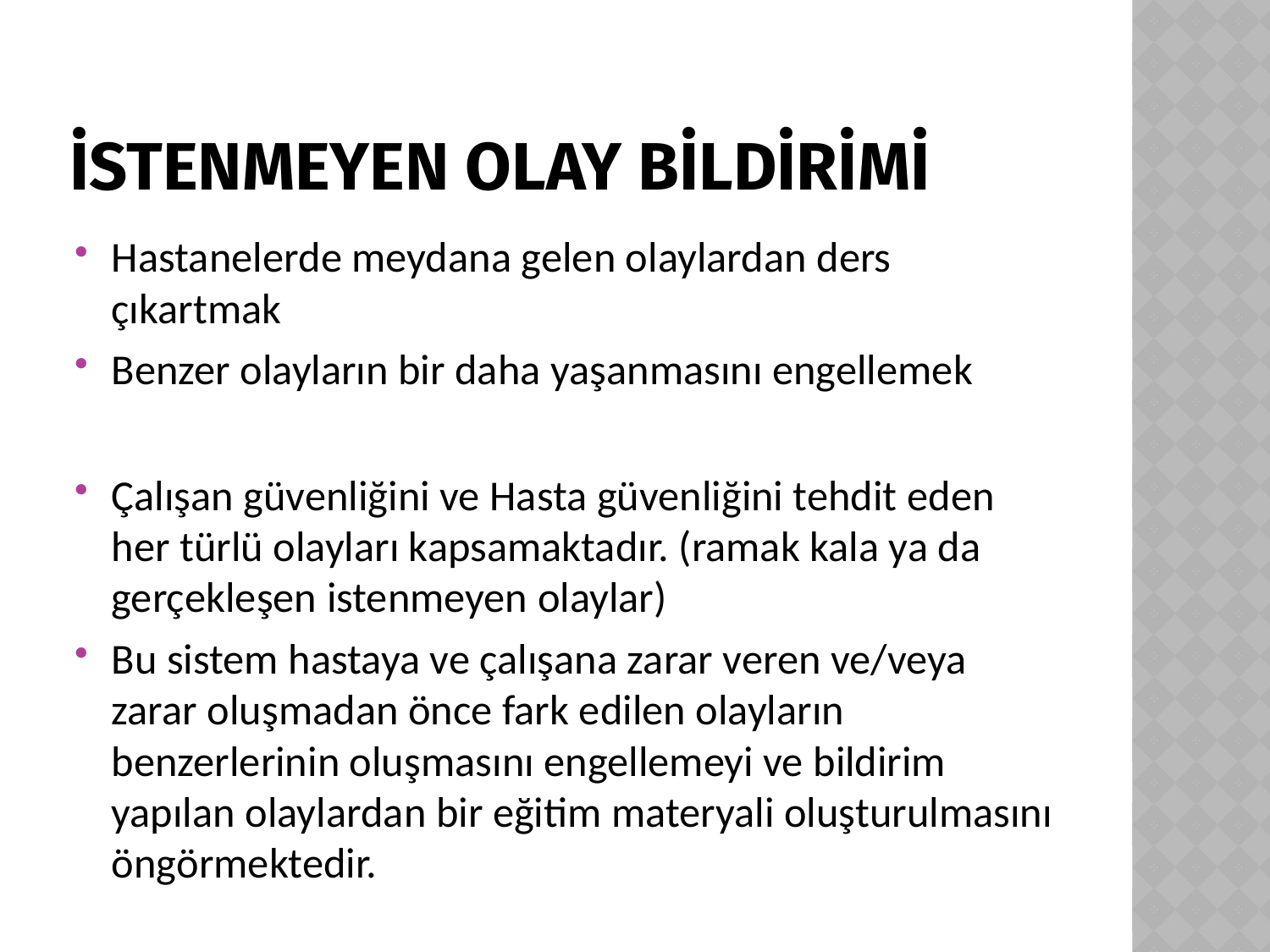

# İSTENMEYEN OLAY BİLDİRİMİ
Hastanelerde meydana gelen olaylardan ders çıkartmak
Benzer olayların bir daha yaşanmasını engellemek

Çalışan güvenliğini ve Hasta güvenliğini tehdit eden her türlü olayları kapsamaktadır. (ramak kala ya da gerçekleşen istenmeyen olaylar)
Bu sistem hastaya ve çalışana zarar veren ve/veya zarar oluşmadan önce fark edilen olayların benzerlerinin oluşmasını engellemeyi ve bildirim yapılan olaylardan bir eğitim materyali oluşturulmasını öngörmektedir.